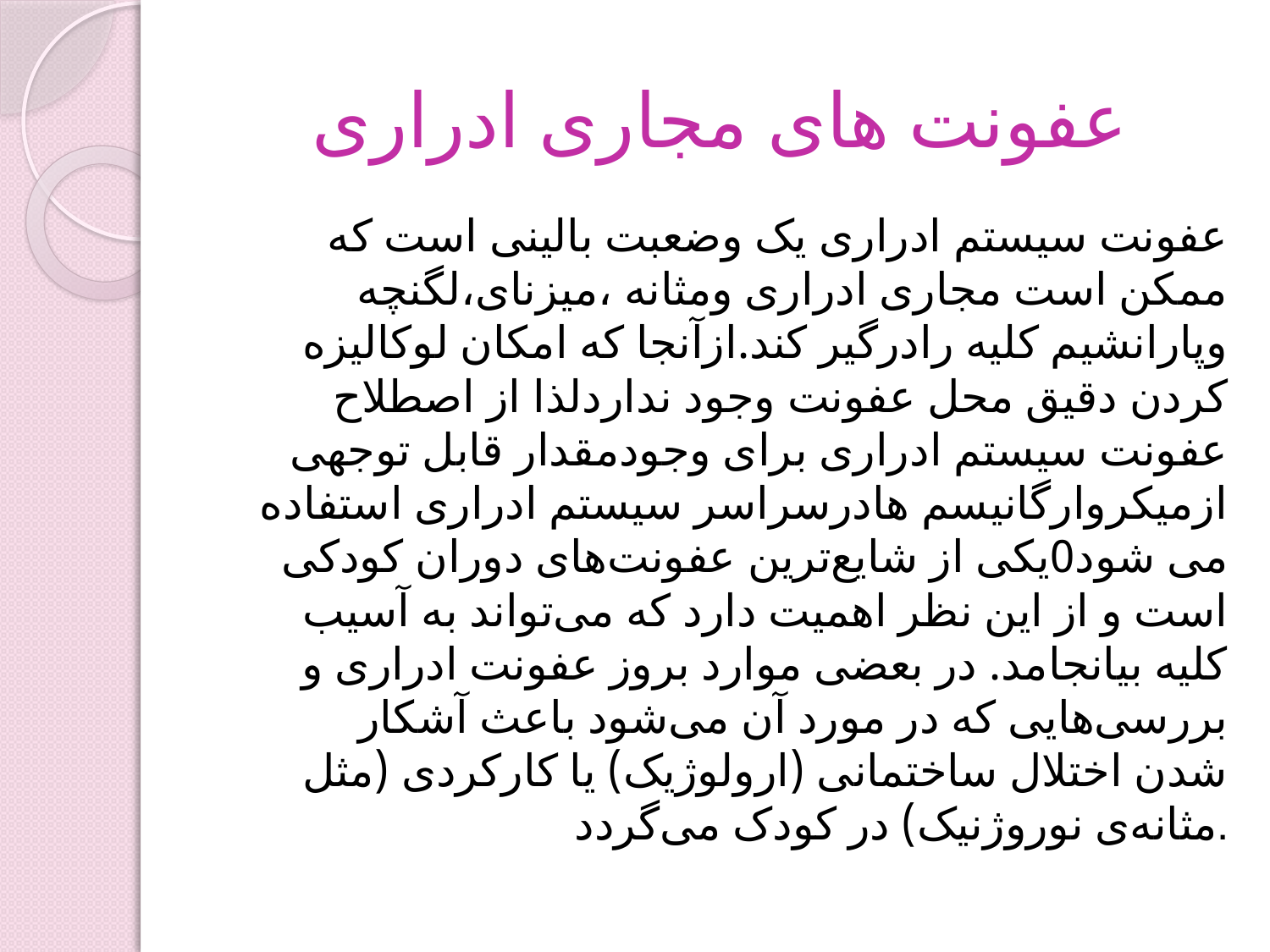

# عفونت های مجاری ادراری
عفونت سیستم ادراری یک وضعبت بالینی است که ممکن است مجاری ادراری ومثانه ،میزنای،لگنچه وپارانشیم کلیه رادرگیر کند.ازآنجا که امکان لوکالیزه کردن دقیق محل عفونت وجود نداردلذا از اصطلاح عفونت سیستم ادراری برای وجودمقدار قابل توجهی ازمیکروارگانیسم هادرسراسر سیستم ادراری استفاده می شود0یکی از شایع‌ترین عفونت‌های دوران کودکی است و از این نظر اهمیت دارد که می‌تواند به آسیب کلیه بیانجامد. در بعضی موارد بروز عفونت ادراری و بررسی‌هایی که در مورد آن می‌شود باعث آشکار شدن اختلال ساختمانی (ارولوژیک) یا کارکردی (مثل مثانه‌ی نوروژنیک) در کودک می‌گردد.